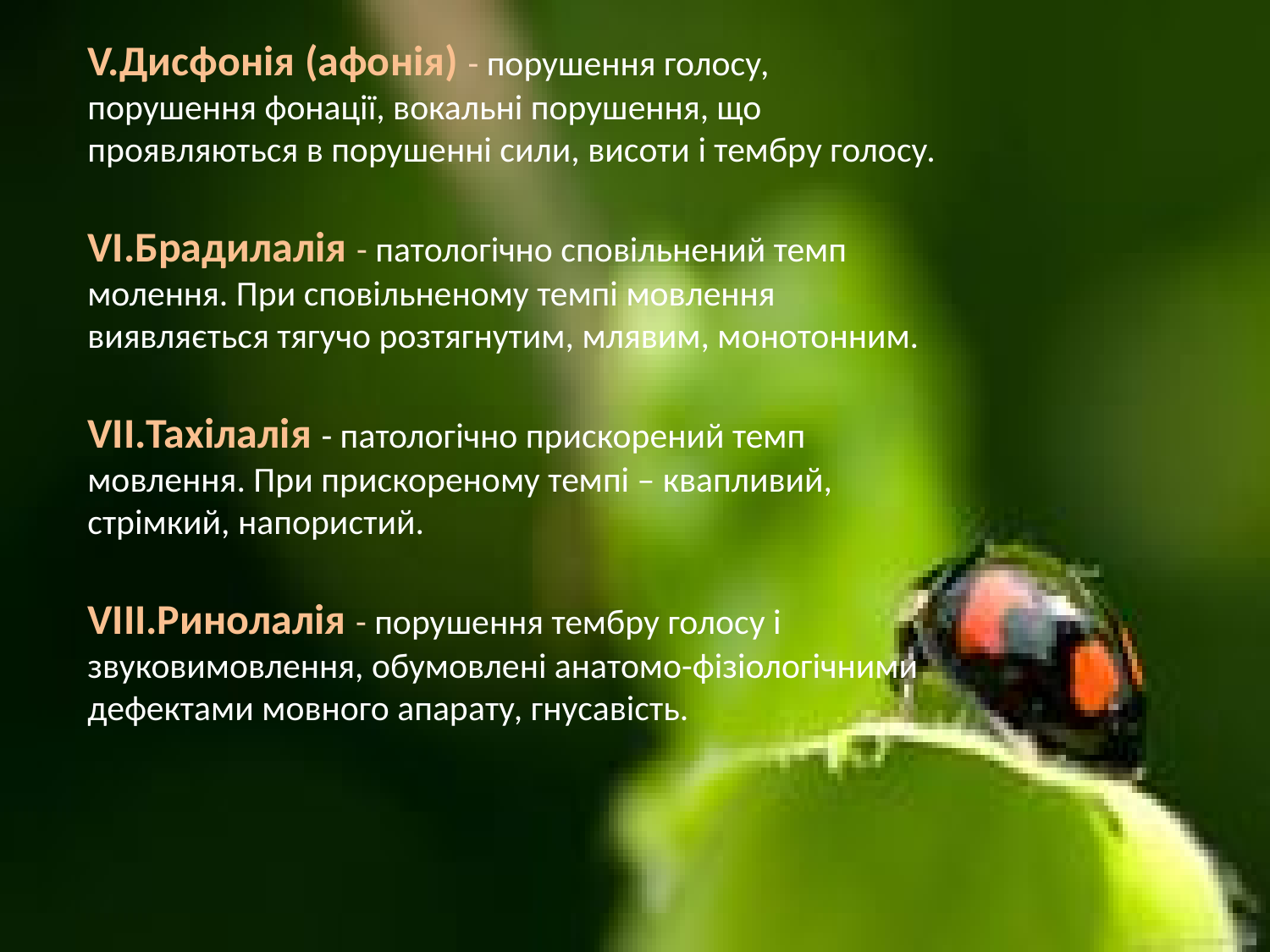

V.Дисфонія (афонія) - порушення голосу, порушення фонації, вокальні порушення, що проявляються в порушенні сили, висоти і тембру голосу.

VI.Брадилалія - патологічно сповільнений темп молення. При сповільненому темпі мовлення виявляється тягучо розтягнутим, млявим, монотонним.

VII.Тахілалія - патологічно прискорений темп мовлення. При прискореному темпі – квапливий, стрімкий, напористий.

VIII.Ринолалія - порушення тембру голосу і звуковимовлення, обумовлені анатомо-фізіологічними дефектами мовного апарату, гнусавість.